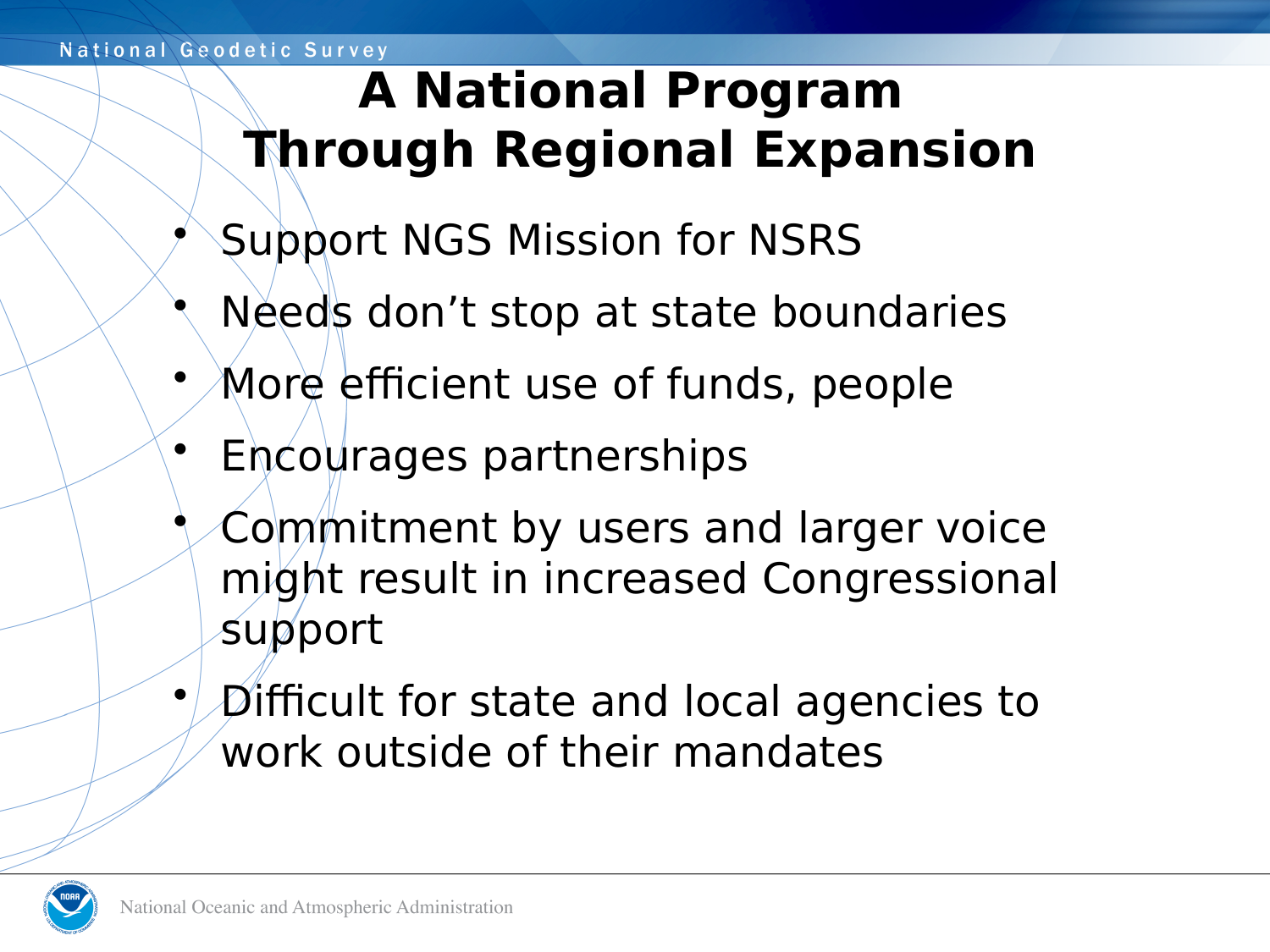

A National Program
 Through Regional Expansion
Support NGS Mission for NSRS
Needs don’t stop at state boundaries
More efficient use of funds, people
Encourages partnerships
Commitment by users and larger voice might result in increased Congressional support
Difficult for state and local agencies to work outside of their mandates